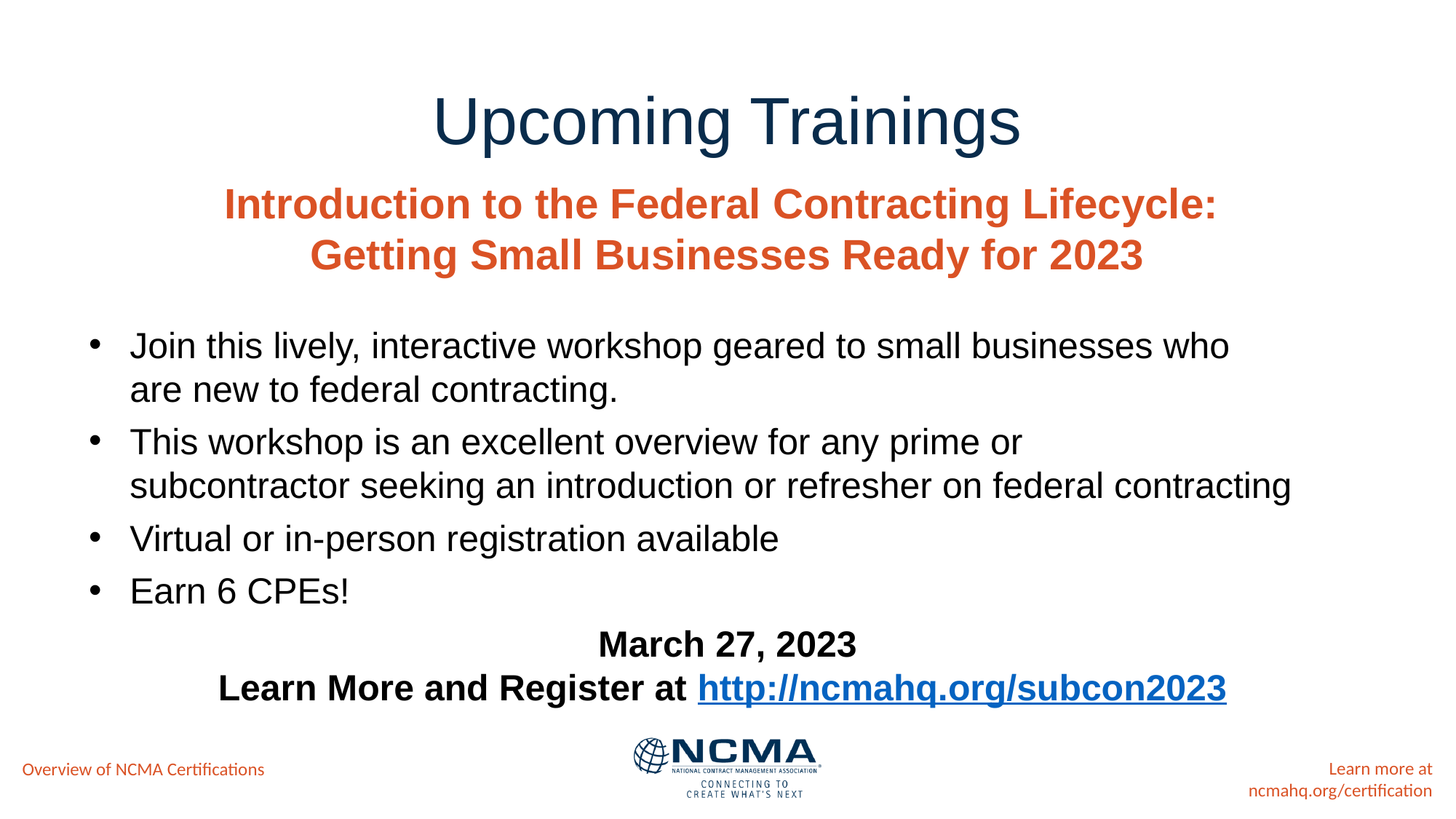

# Upcoming Trainings
Introduction to the Federal Contracting Lifecycle: ​
Getting Small Businesses Ready for 2023​
​
Join this lively, interactive workshop geared to small businesses who are new to federal contracting.​
This workshop is an excellent overview for any prime or subcontractor seeking an introduction or refresher on federal contracting​
Virtual or in-person registration available​
Earn 6 CPEs!​
March 27, 2023
Learn More and Register at http://ncmahq.org/subcon2023